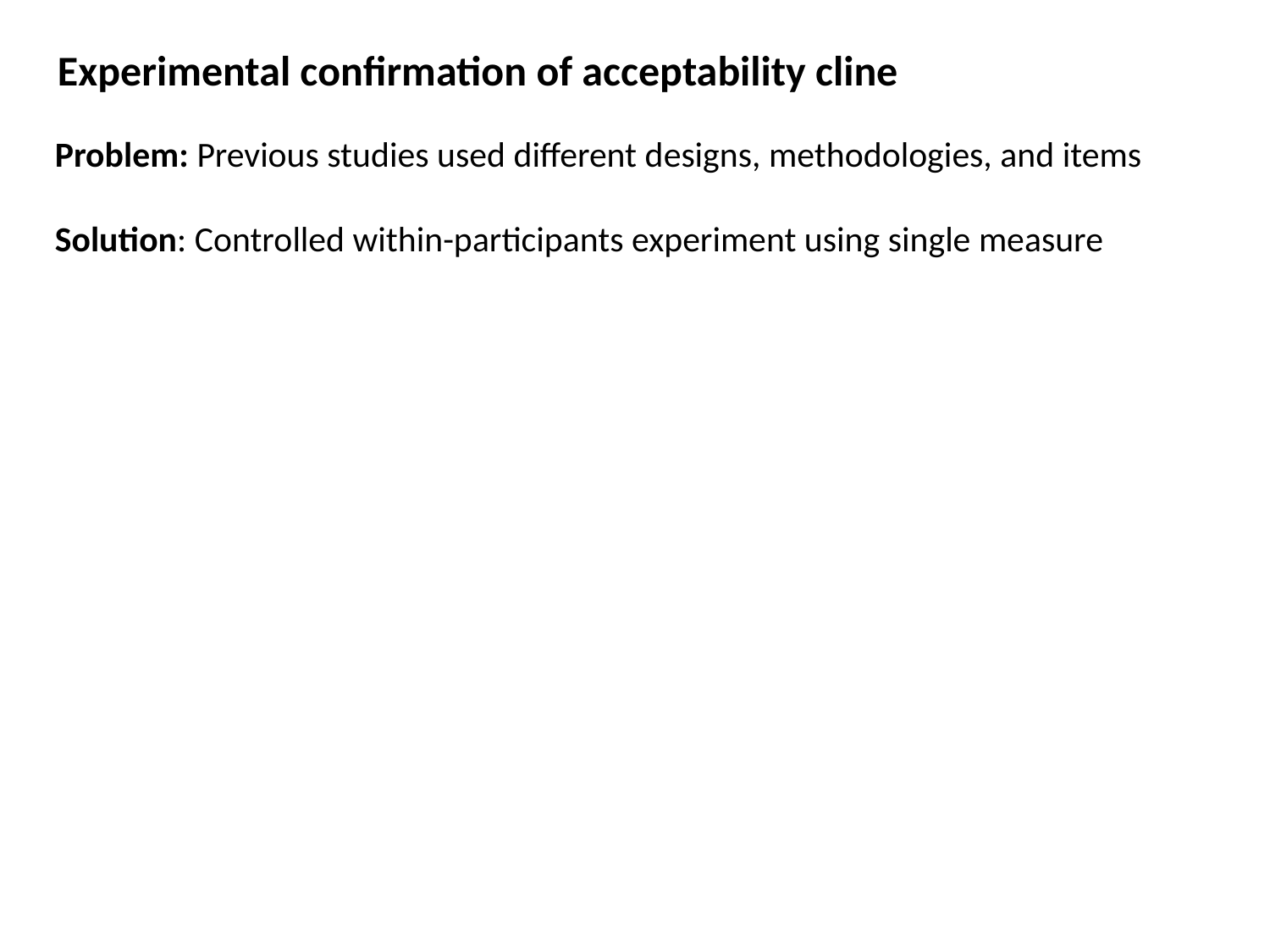

Experimental confirmation of acceptability cline
Problem: Previous studies used different designs, methodologies, and items

Solution: Controlled within-participants experiment using single measure